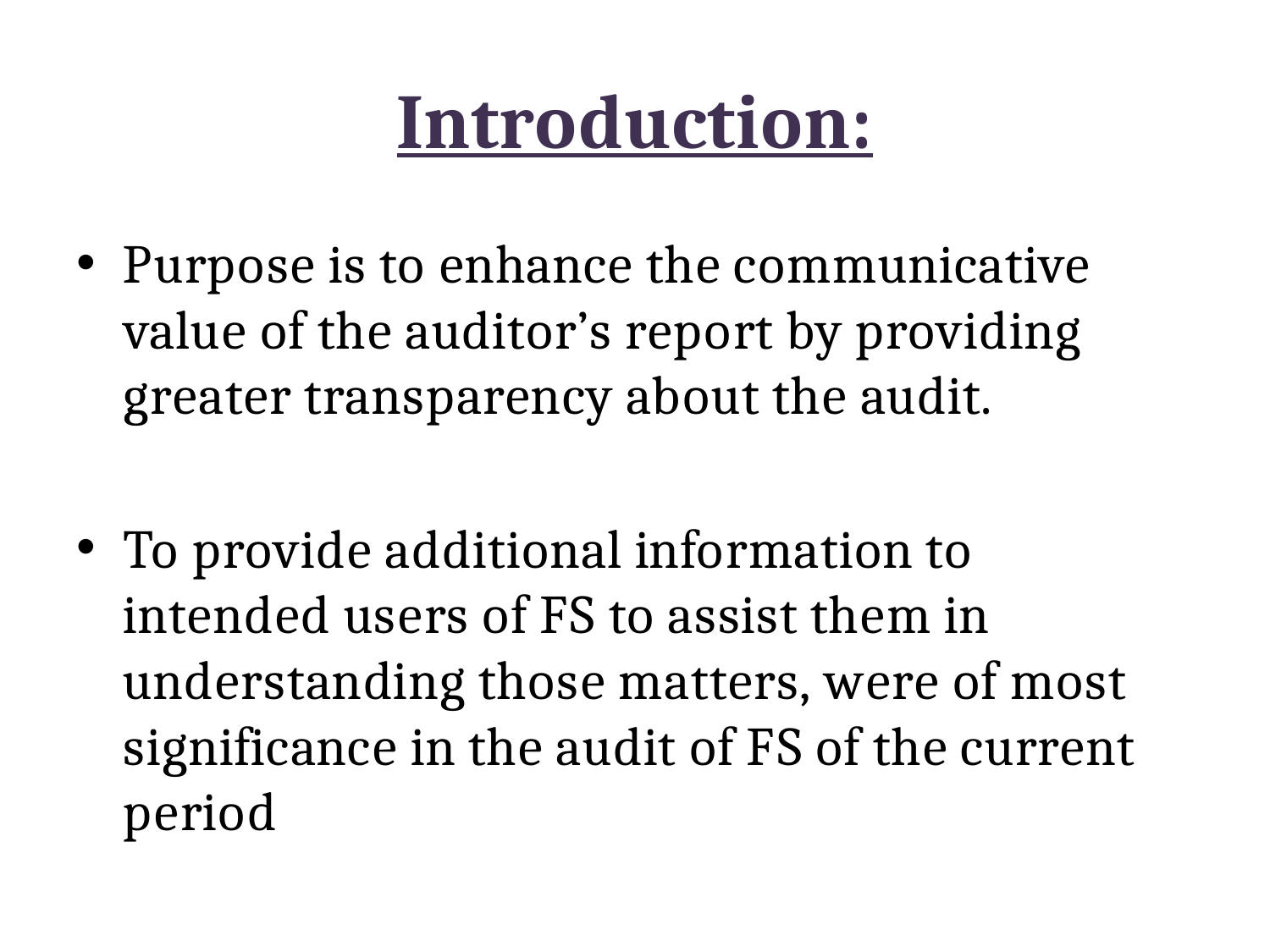

# Introduction:
Purpose is to enhance the communicative value of the auditor’s report by providing greater transparency about the audit.

To provide additional information to intended users of FS to assist them in understanding those matters, were of most significance in the audit of FS of the current period